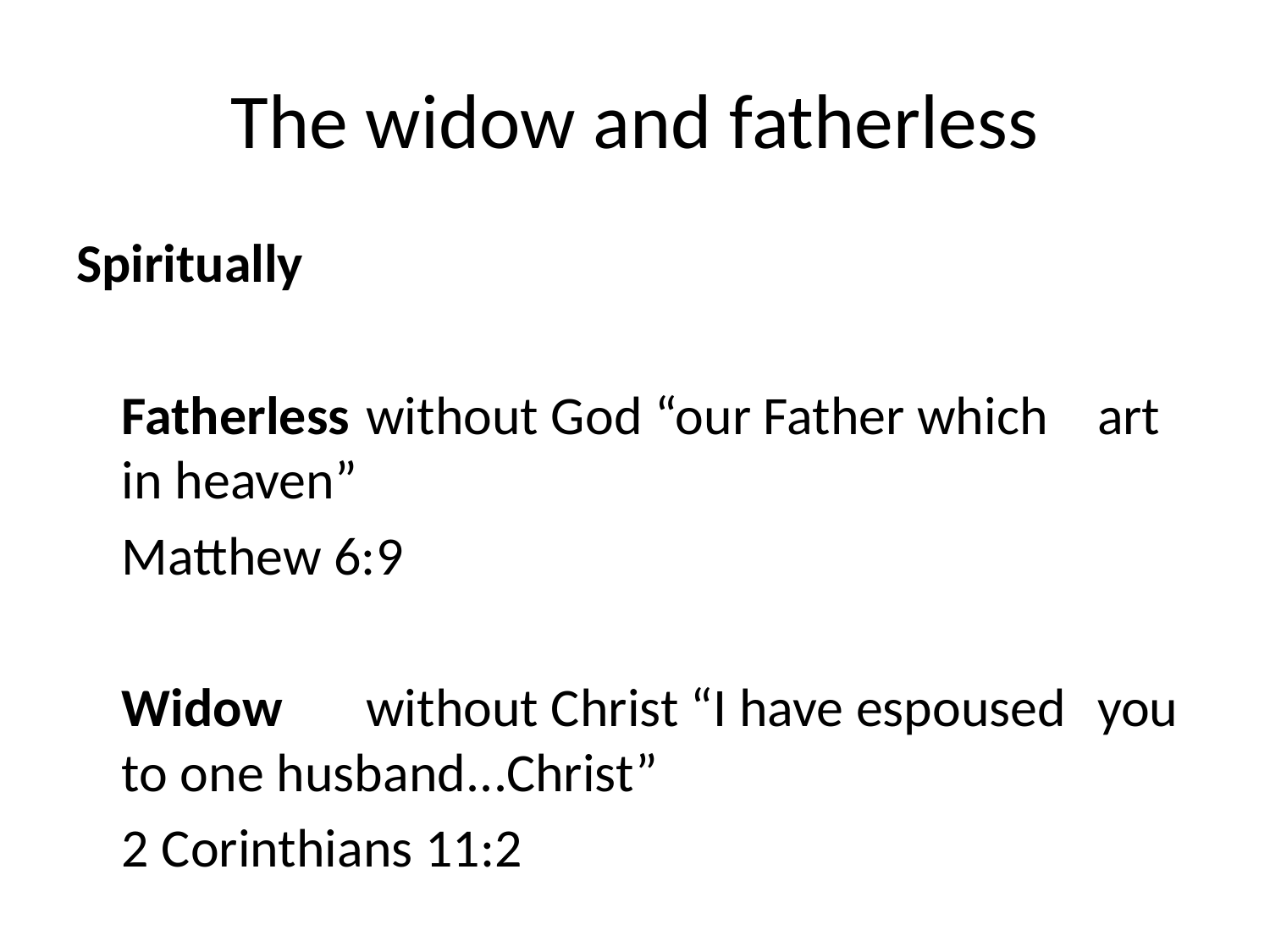

# The widow and fatherless
Spiritually

	Fatherless 	without God “our Father which 			art in heaven”
				Matthew 6:9

	Widow		without Christ “I have espoused 			you to one husband...Christ”
				2 Corinthians 11:2